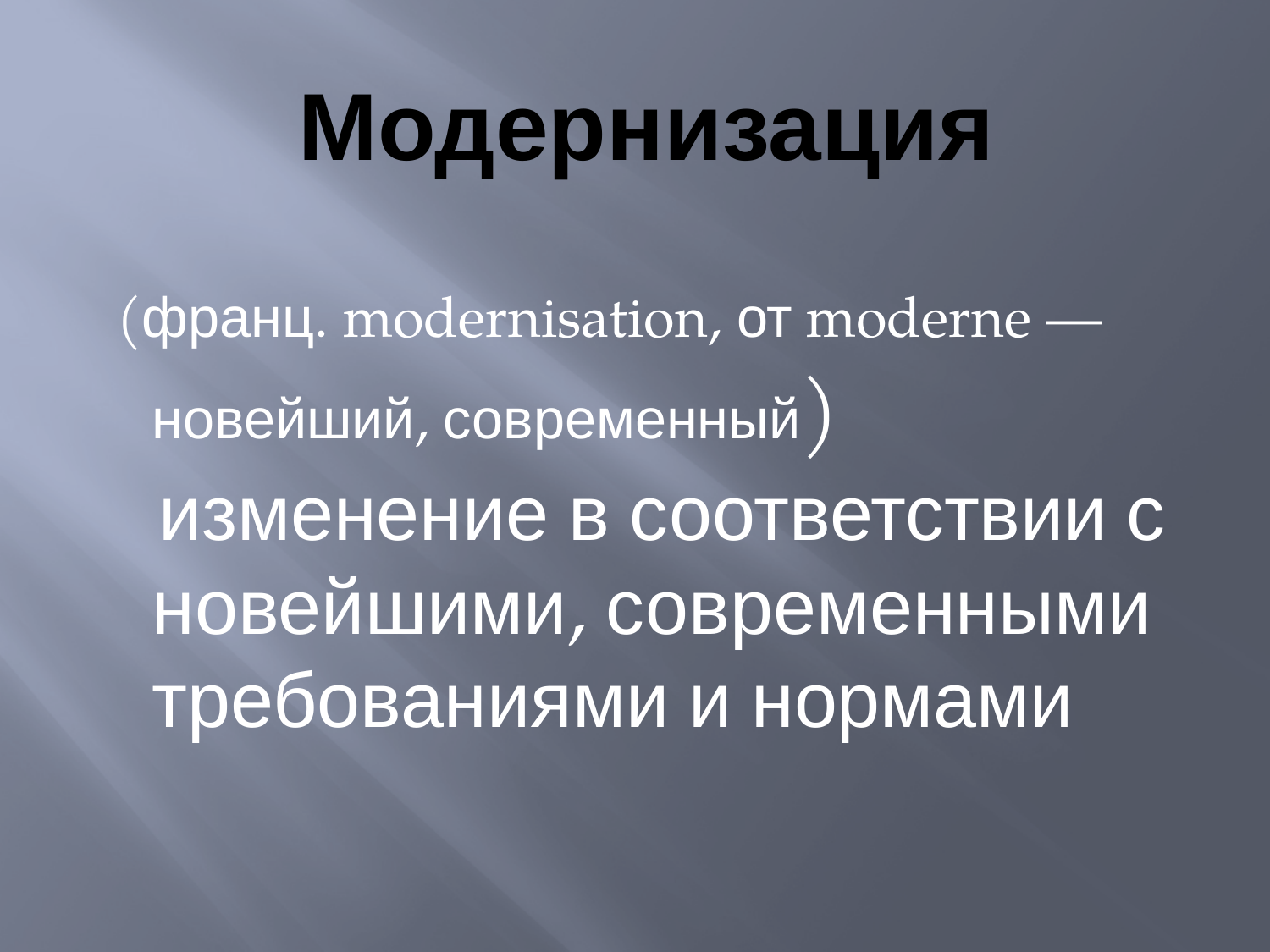

# Модернизация
 (франц. modernisation, от moderne — новейший, современный)
   изменение в соответствии с новейшими, современными требованиями и нормами